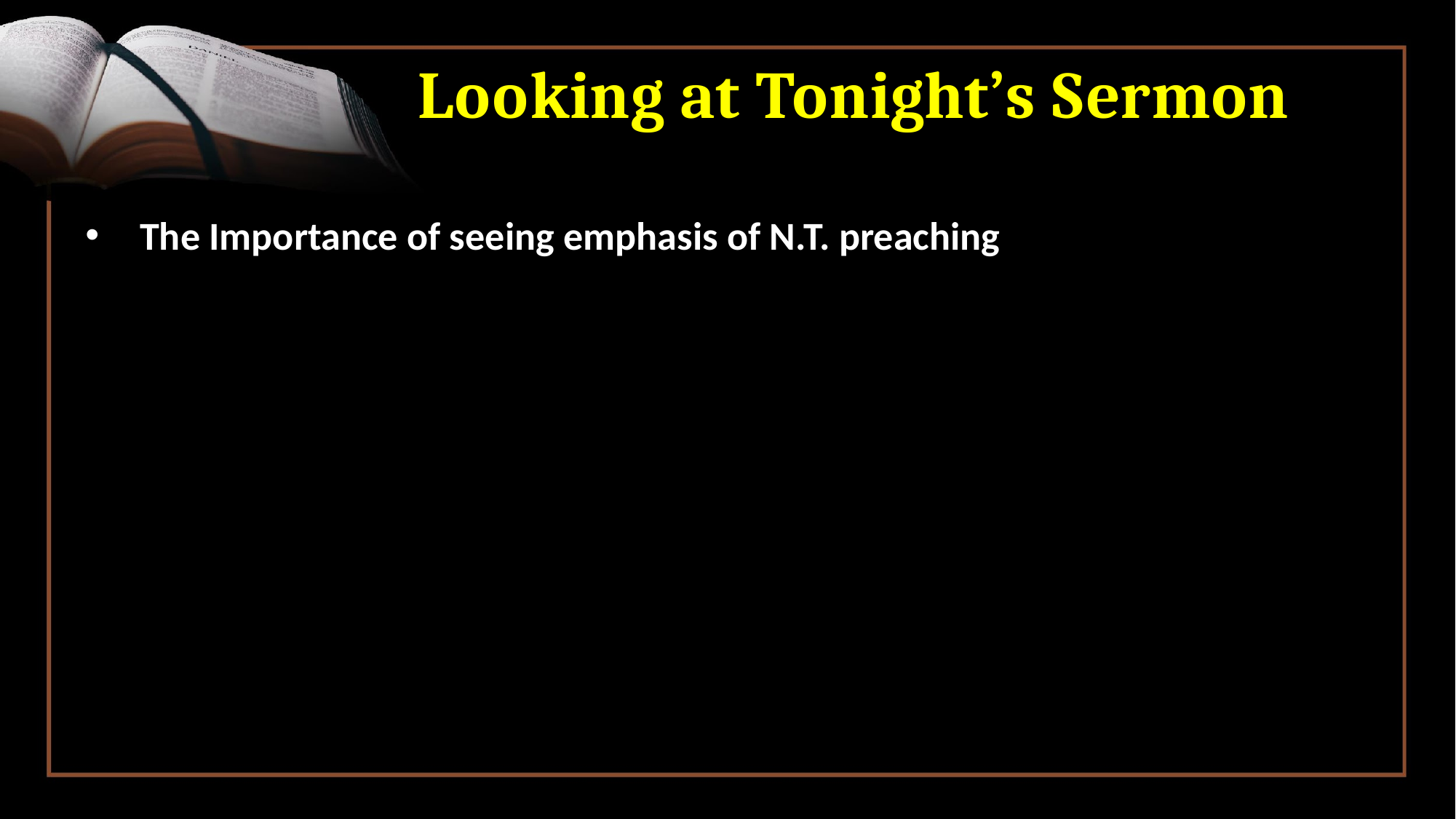

# Looking at Tonight’s Sermon
The Importance of seeing emphasis of N.T. preaching